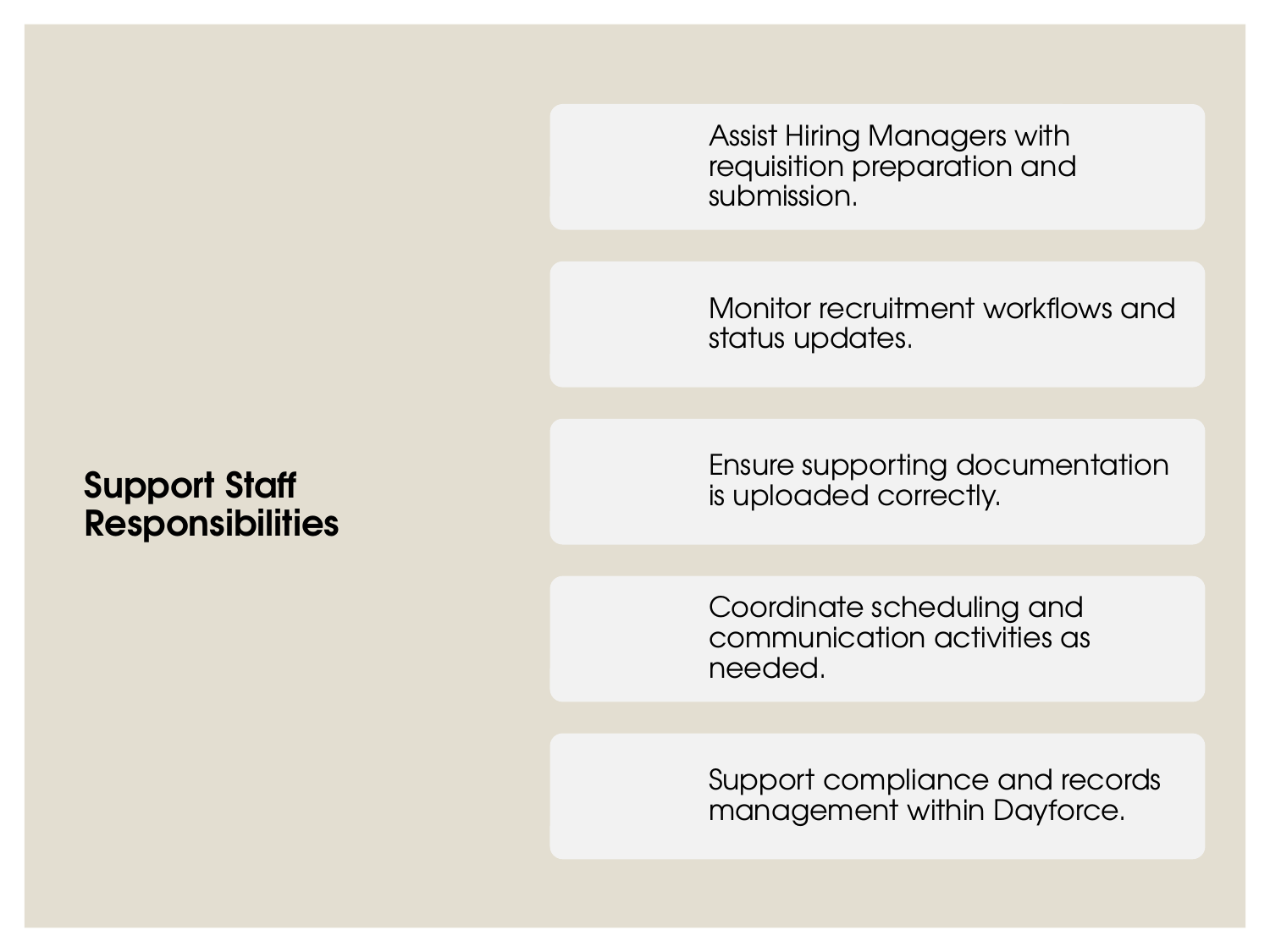

Assist Hiring Managers with requisition preparation and submission.
Monitor recruitment workflows and status updates.
Ensure supporting documentation is uploaded correctly.
Coordinate scheduling and communication activities as needed.
Support compliance and records management within Dayforce.
# Support Staff Responsibilities